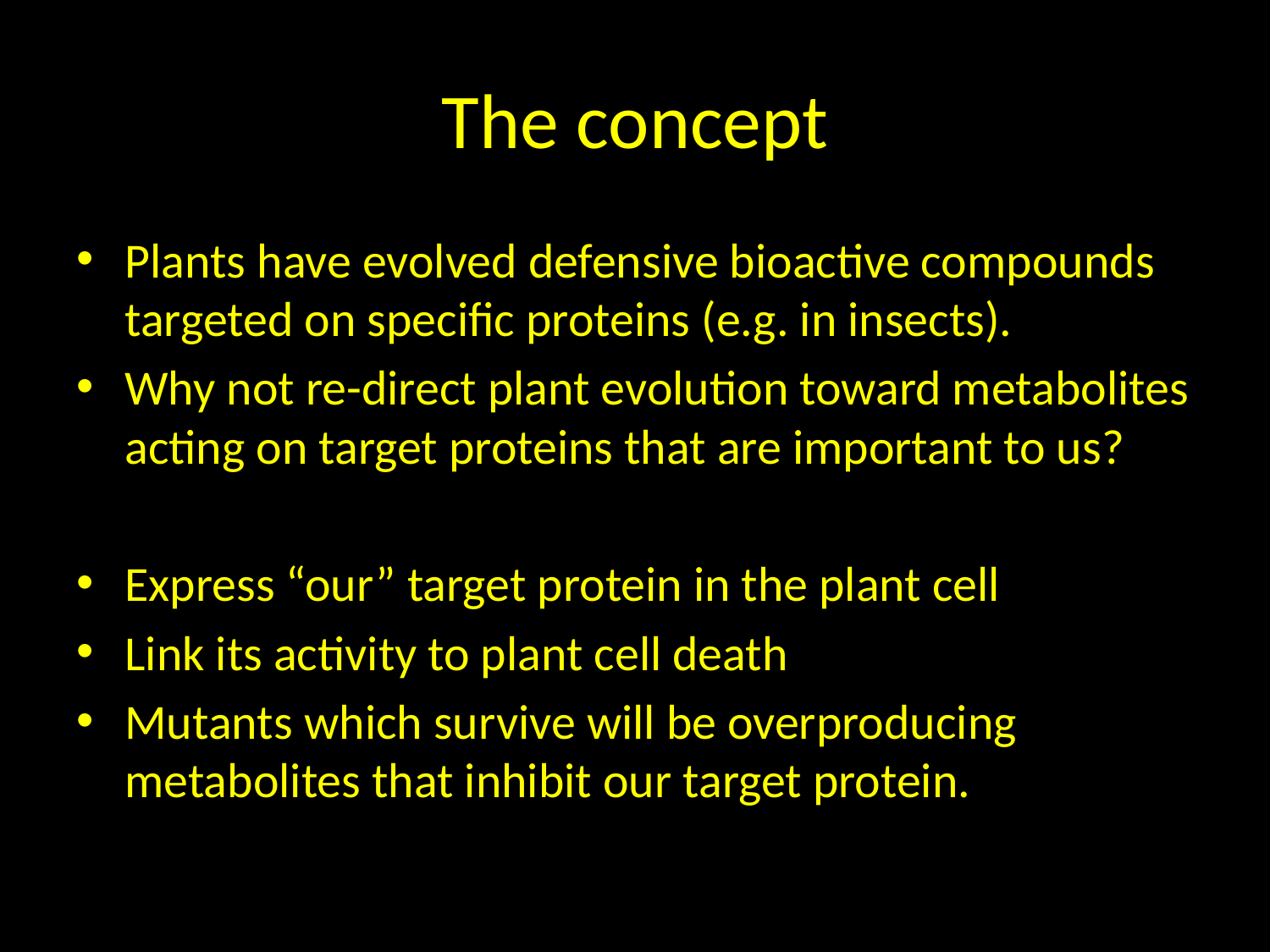

# The concept
Plants have evolved defensive bioactive compounds targeted on specific proteins (e.g. in insects).
Why not re-direct plant evolution toward metabolites acting on target proteins that are important to us?

Express “our” target protein in the plant cell
Link its activity to plant cell death
Mutants which survive will be overproducing metabolites that inhibit our target protein.